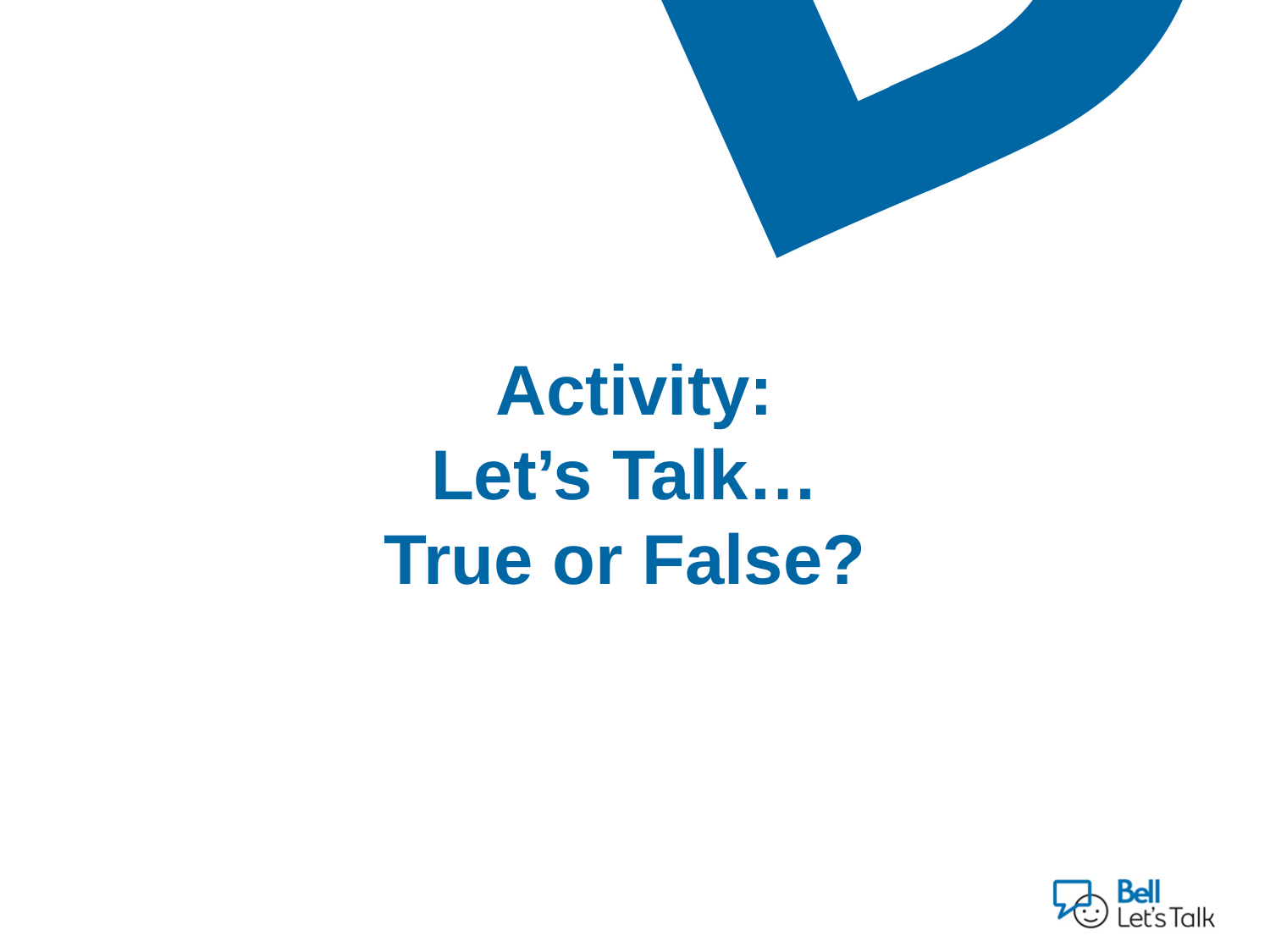

# Activity: Let’s Talk… True or False?